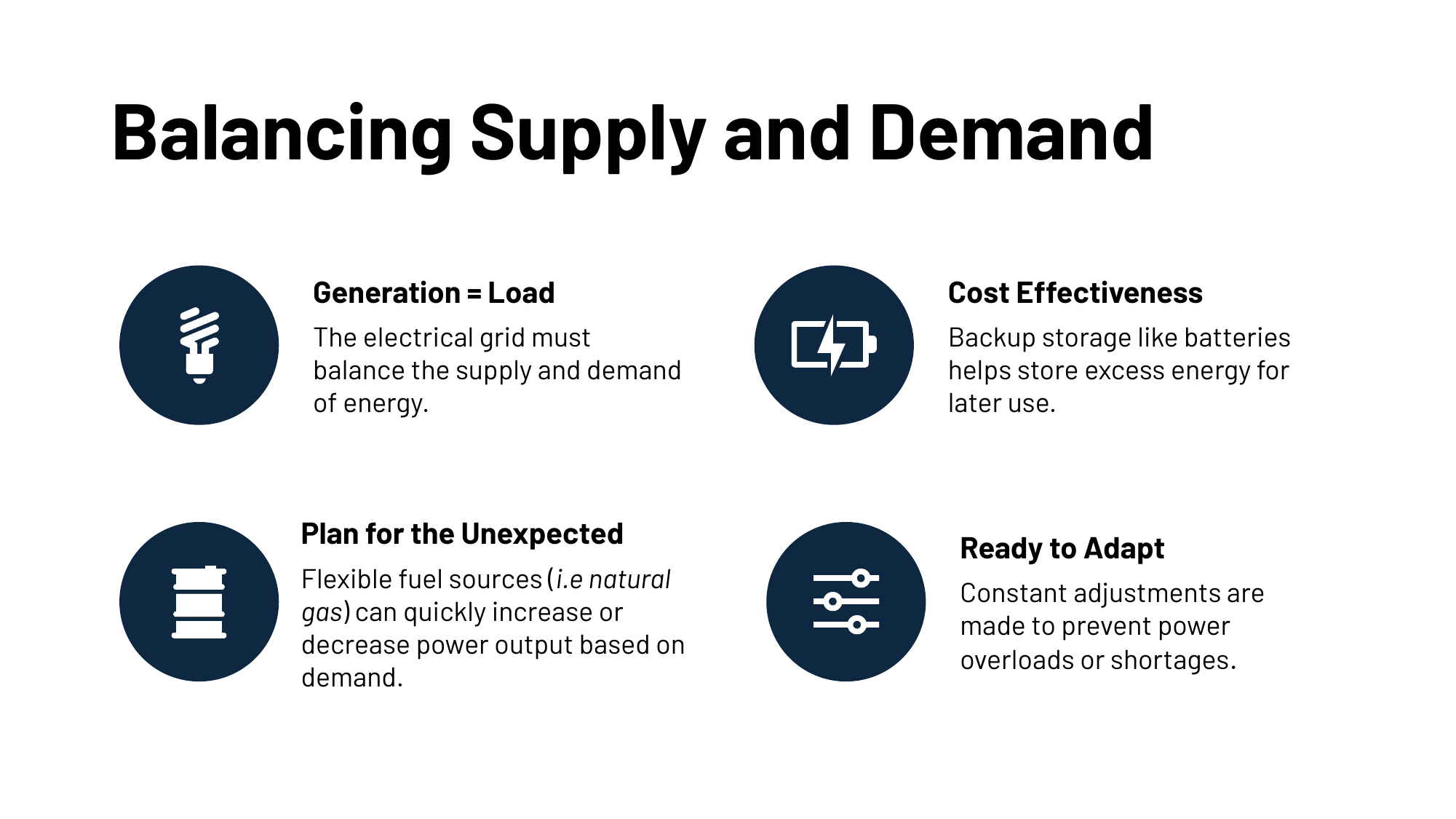

# Balancing Supply and Demand
Generation = Load
The electrical grid must balance the supply and demand of energy.
Cost Effectiveness
Backup storage like batteries helps store excess energy for later use.
Plan for the Unexpected
Flexible fuel sources (i.e natural gas) can quickly increase or decrease power output based on demand.
Ready to Adapt
Constant adjustments are made to prevent power overloads or shortages.